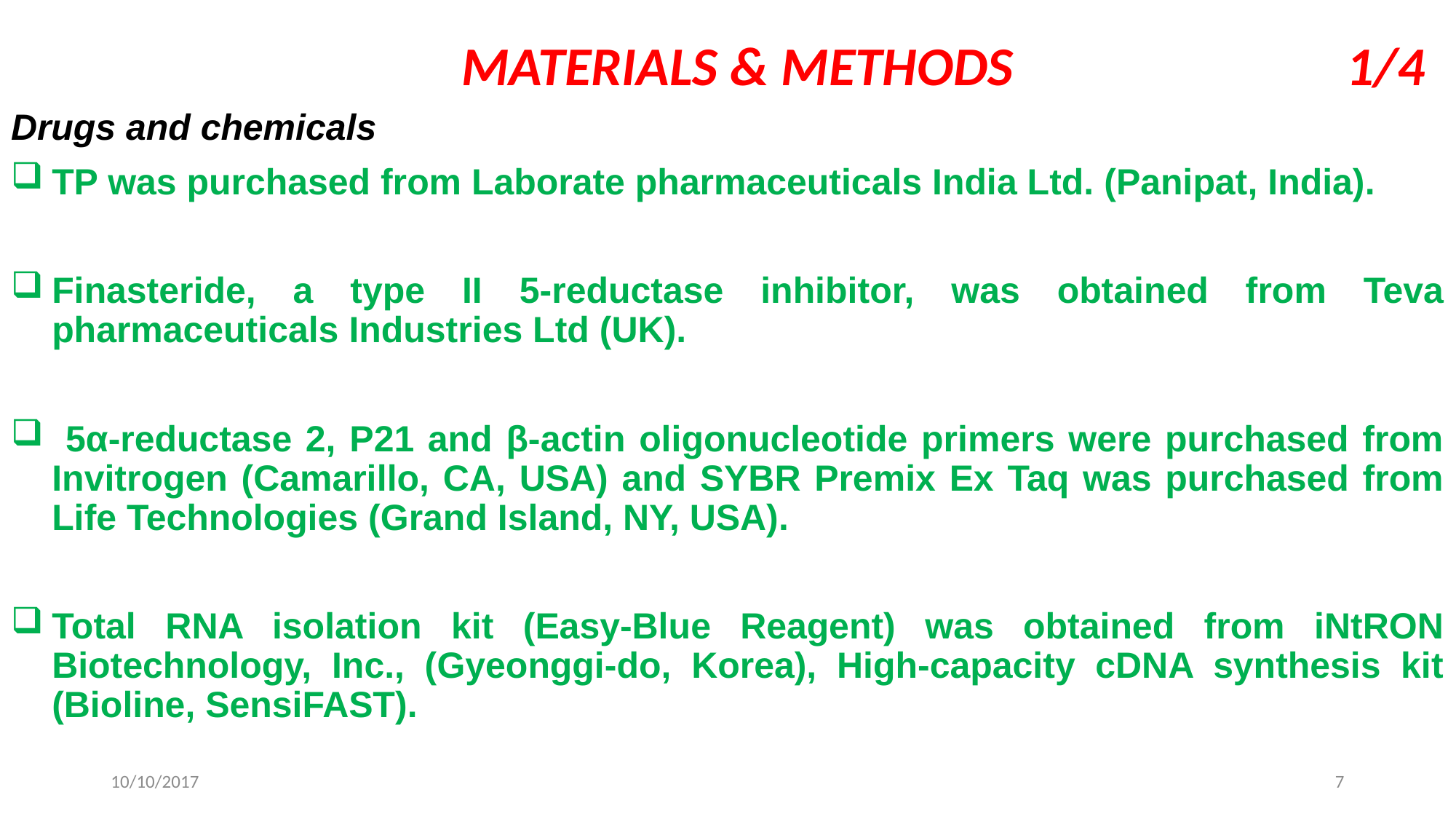

# MATERIALS & METHODS                           1/4
Drugs and chemicals
TP was purchased from Laborate pharmaceuticals India Ltd. (Panipat, India).

Finasteride, a type II 5-reductase inhibitor, was obtained from Teva pharmaceuticals Industries Ltd (UK).

 5α-reductase 2, P21 and β-actin oligonucleotide primers were purchased from Invitrogen (Camarillo, CA, USA) and SYBR Premix Ex Taq was purchased from Life Technologies (Grand Island, NY, USA).

Total RNA isolation kit (Easy-Blue Reagent) was obtained from iNtRON Biotechnology, Inc., (Gyeonggi-do, Korea), High-capacity cDNA synthesis kit (Bioline, SensiFAST).

10/10/2017
7